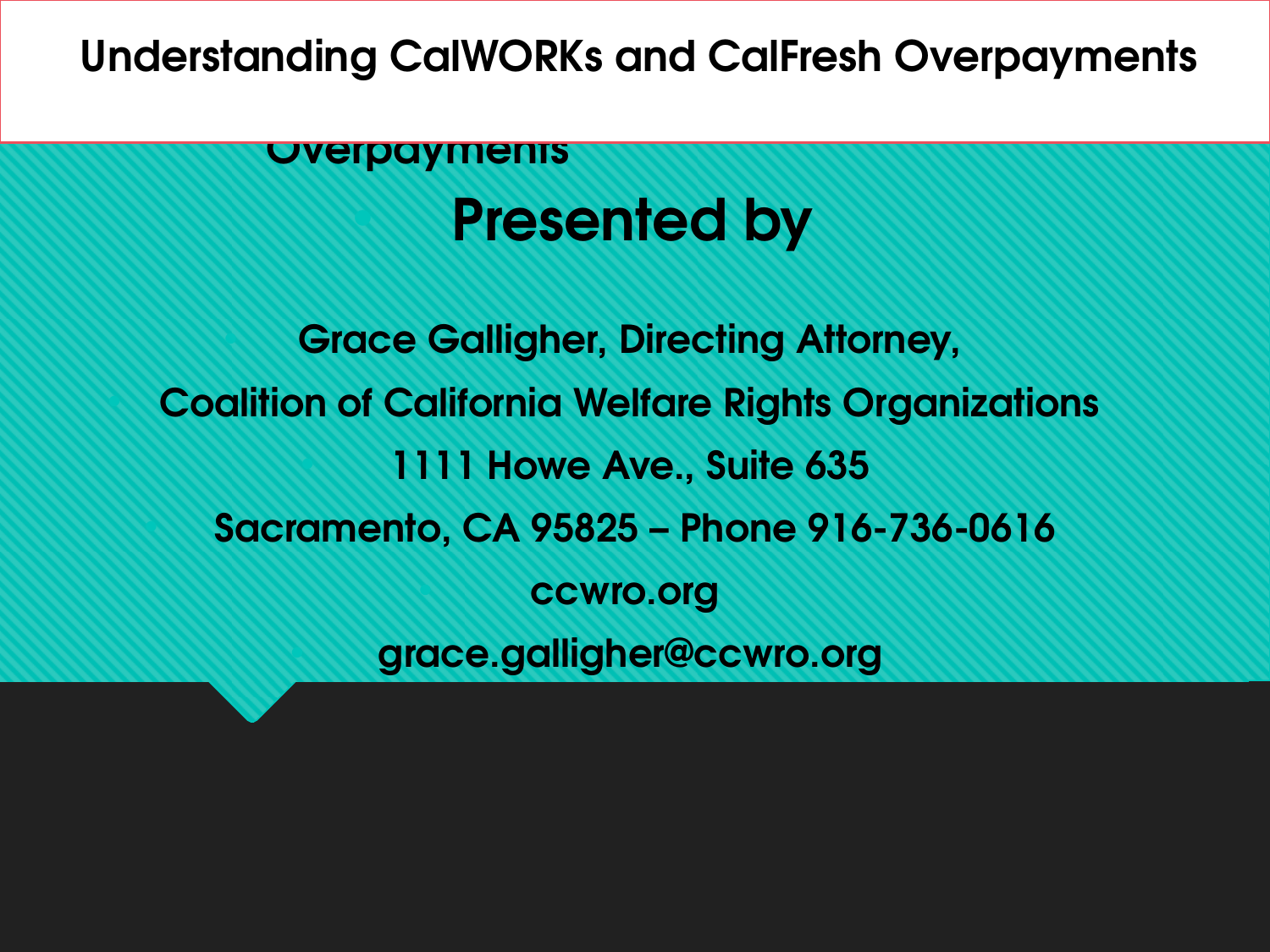

Understanding CalWORKs and CalFresh 											Overpayments
Understanding CalWORKs and CalFresh Overpayments

Presented by

Grace Galligher, Directing Attorney,
Coalition of California Welfare Rights Organizations
1111 Howe Ave., Suite 635
 Sacramento, CA 95825 – Phone 916-736-0616
ccwro.org
grace.galligher@ccwro.org